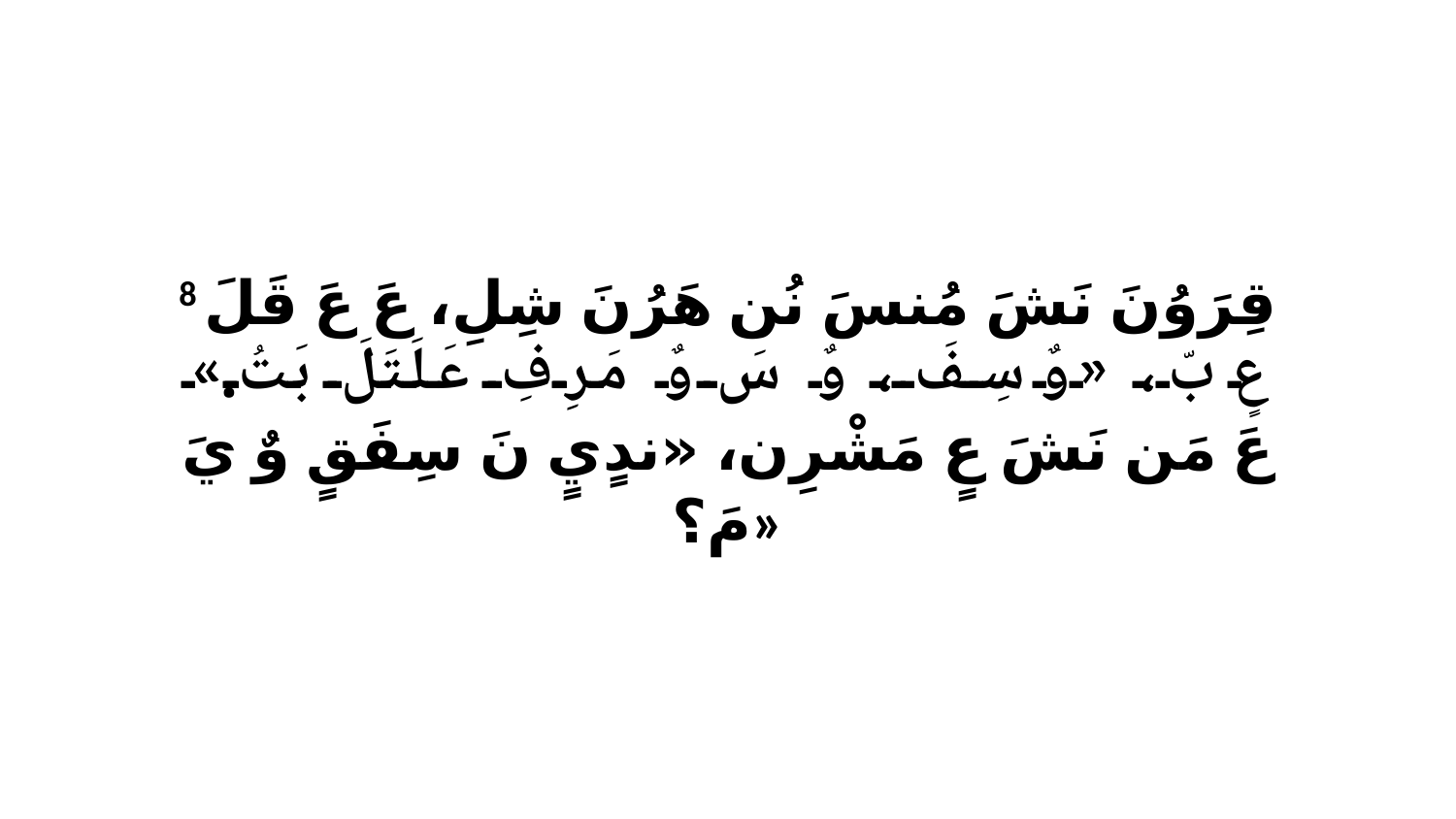

8 قِرَوُنَ نَشَ مُنسَ نُن هَرُنَ شِلِ، عَ عَ قَلَ عٍ بّ، «وٌ سِفَ، وٌ سَ وٌ مَرِفِ عَلَتَلَ بَتُ.» عَ مَن نَشَ عٍ مَشْرِن، «ندٍيٍ نَ سِفَقٍ وٌ يَ مَ؟»